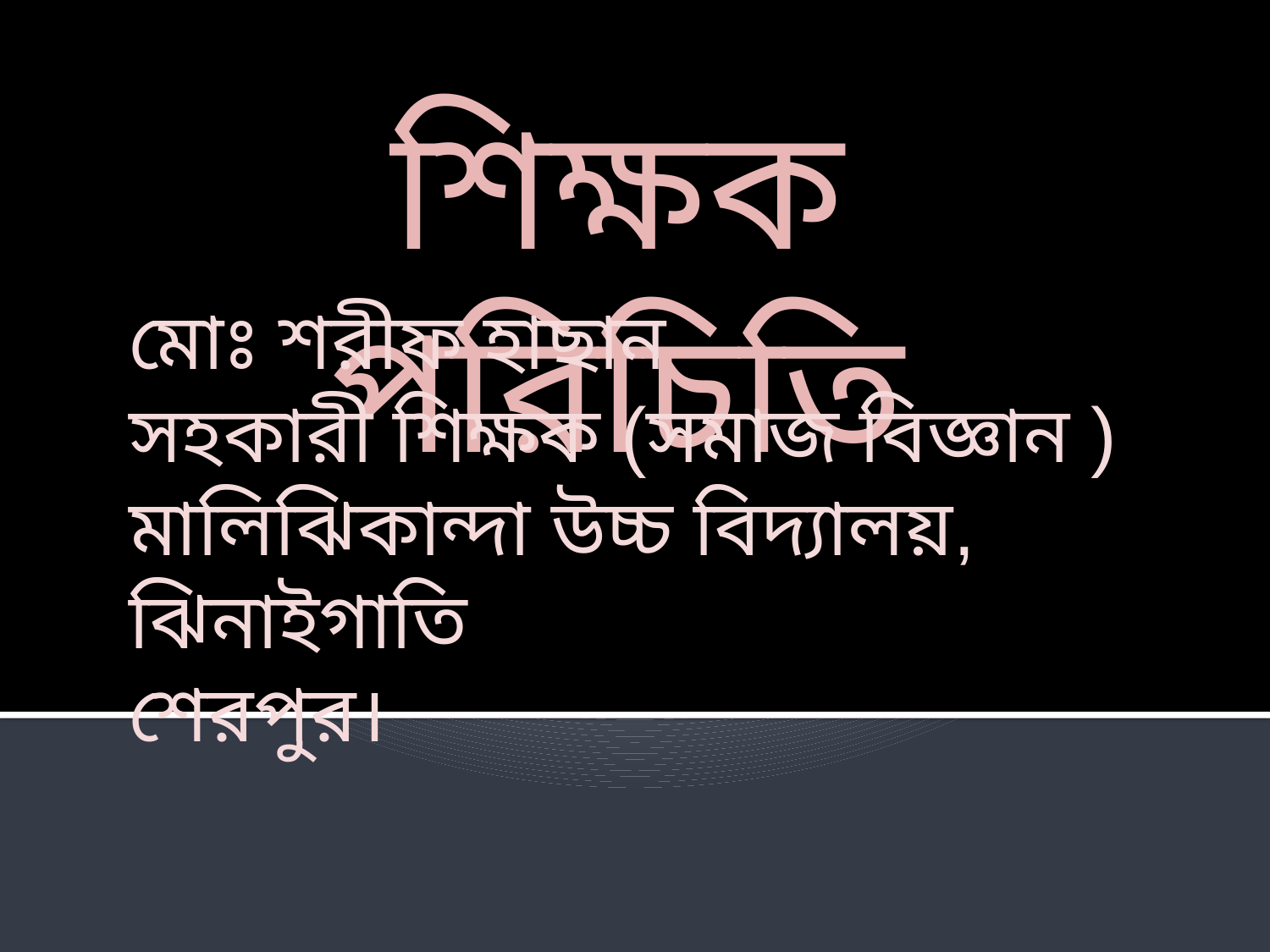

শিক্ষক পরিচিতি
মোঃ শরীফ হাছান
সহকারী শিক্ষক (সমাজ বিজ্ঞান )
মালিঝিকান্দা উচ্চ বিদ্যালয়, ঝিনাইগাতি
শেরপুর।